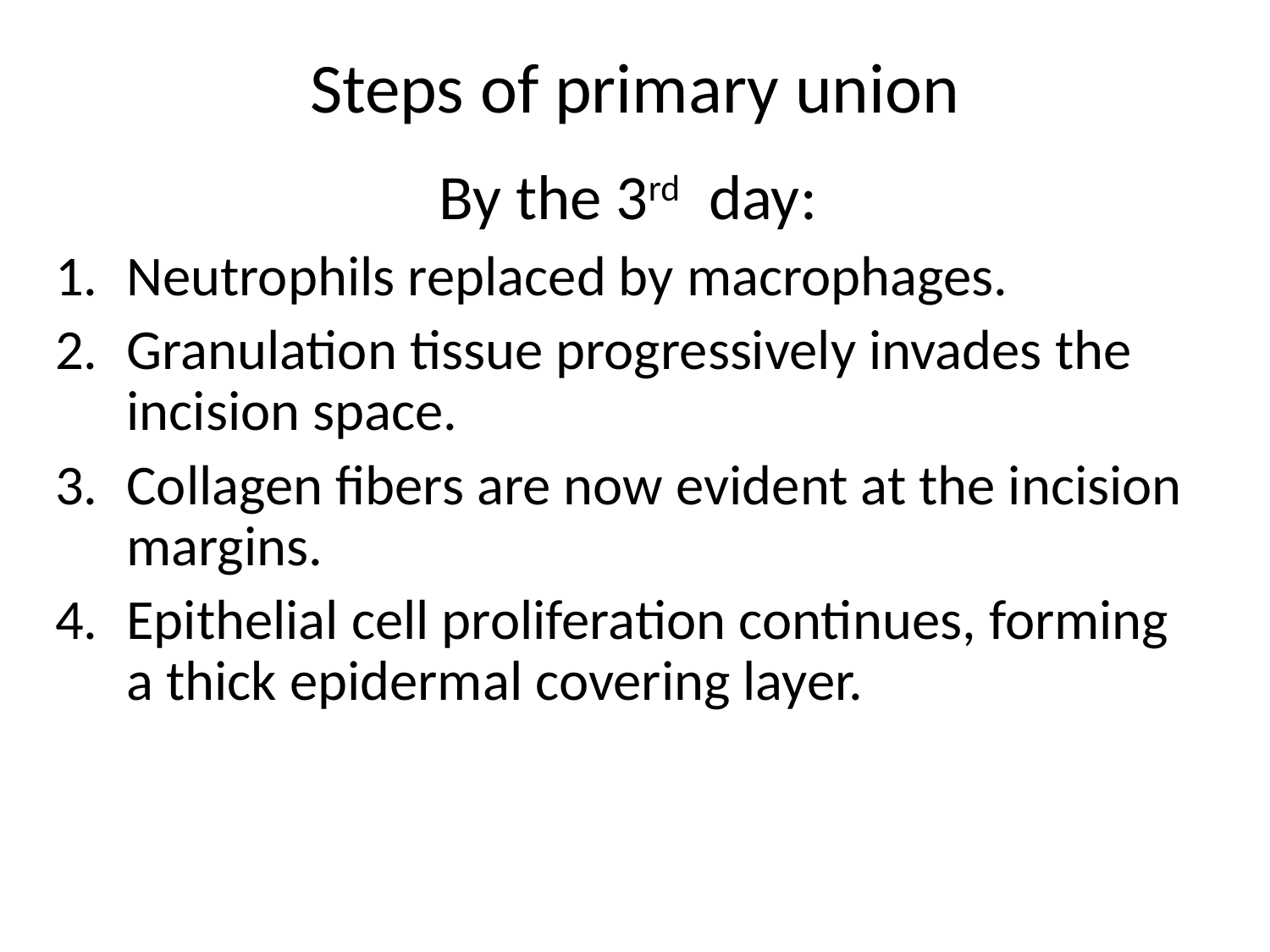

# Steps of primary union
By the 3rd  day:
Neutrophils replaced by macrophages.
Granulation tissue progressively invades the incision space.
Collagen fibers are now evident at the incision margins.
Epithelial cell proliferation continues, forming  a thick epidermal covering layer.